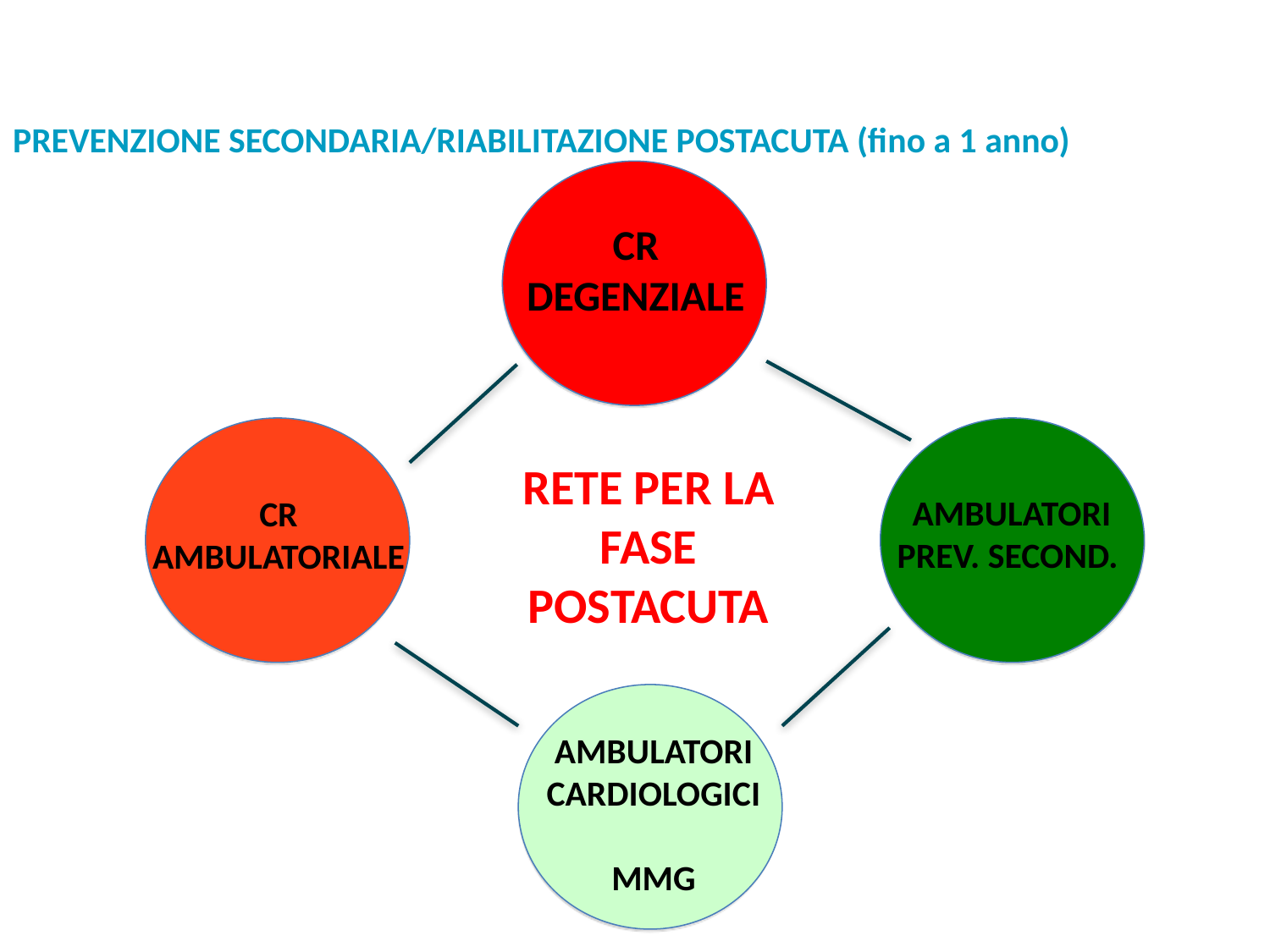

# PREVENZIONE SECONDARIA/RIABILITAZIONE POSTACUTA (fino a 1 anno)

CR DEGENZIALE

RETE PER LA FASE POSTACUTA
AMBULATORI PREV. SECOND.
CR AMBULATORIALE

AMBULATORI CARDIOLOGICI

MMG